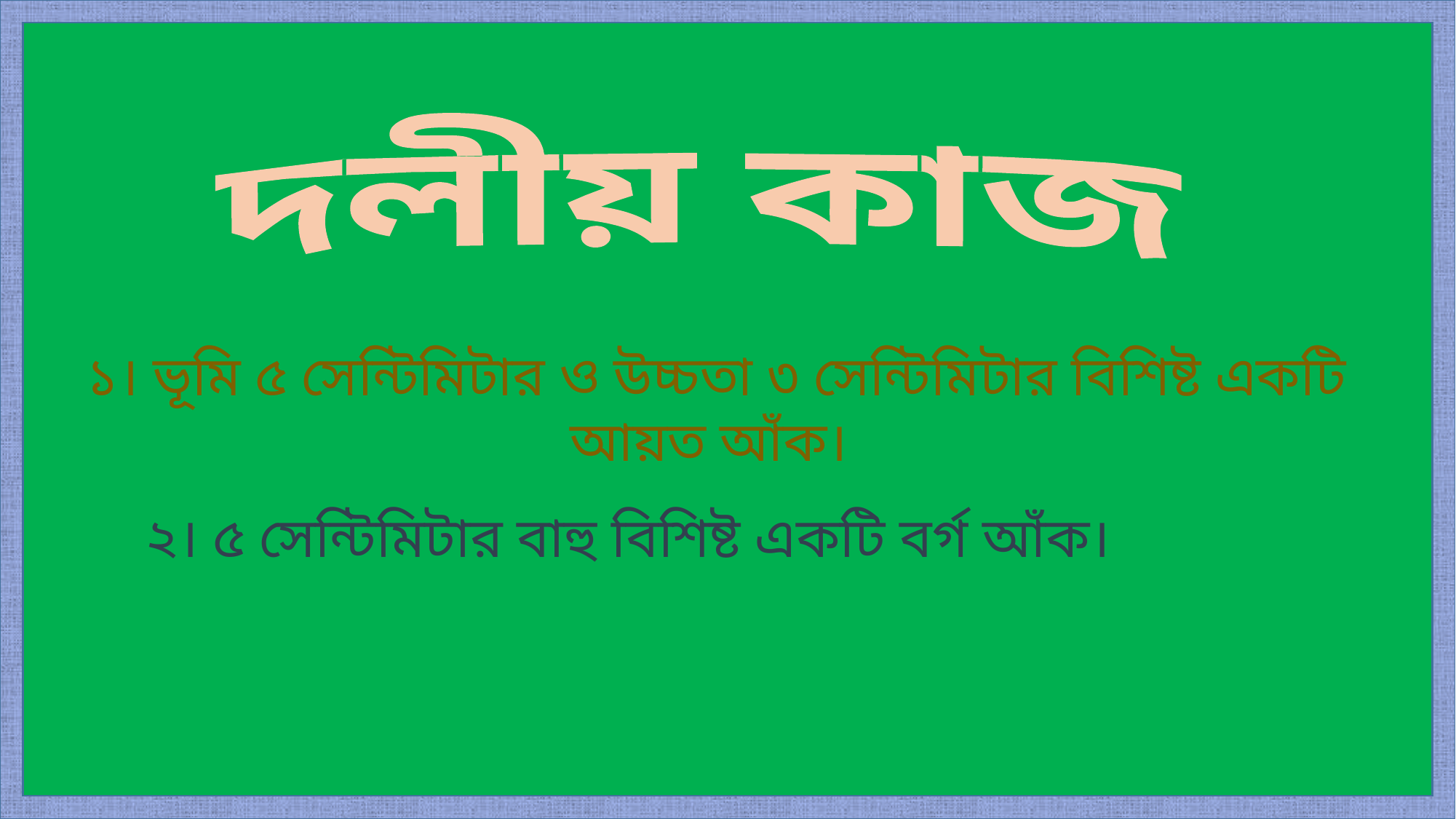

দলীয় কাজ
১। ভূমি ৫ সেন্টিমিটার ও উচ্চতা ৩ সেন্টিমিটার বিশিষ্ট একটি আয়ত আঁক।
২। ৫ সেন্টিমিটার বাহু বিশিষ্ট একটি বর্গ আঁক।